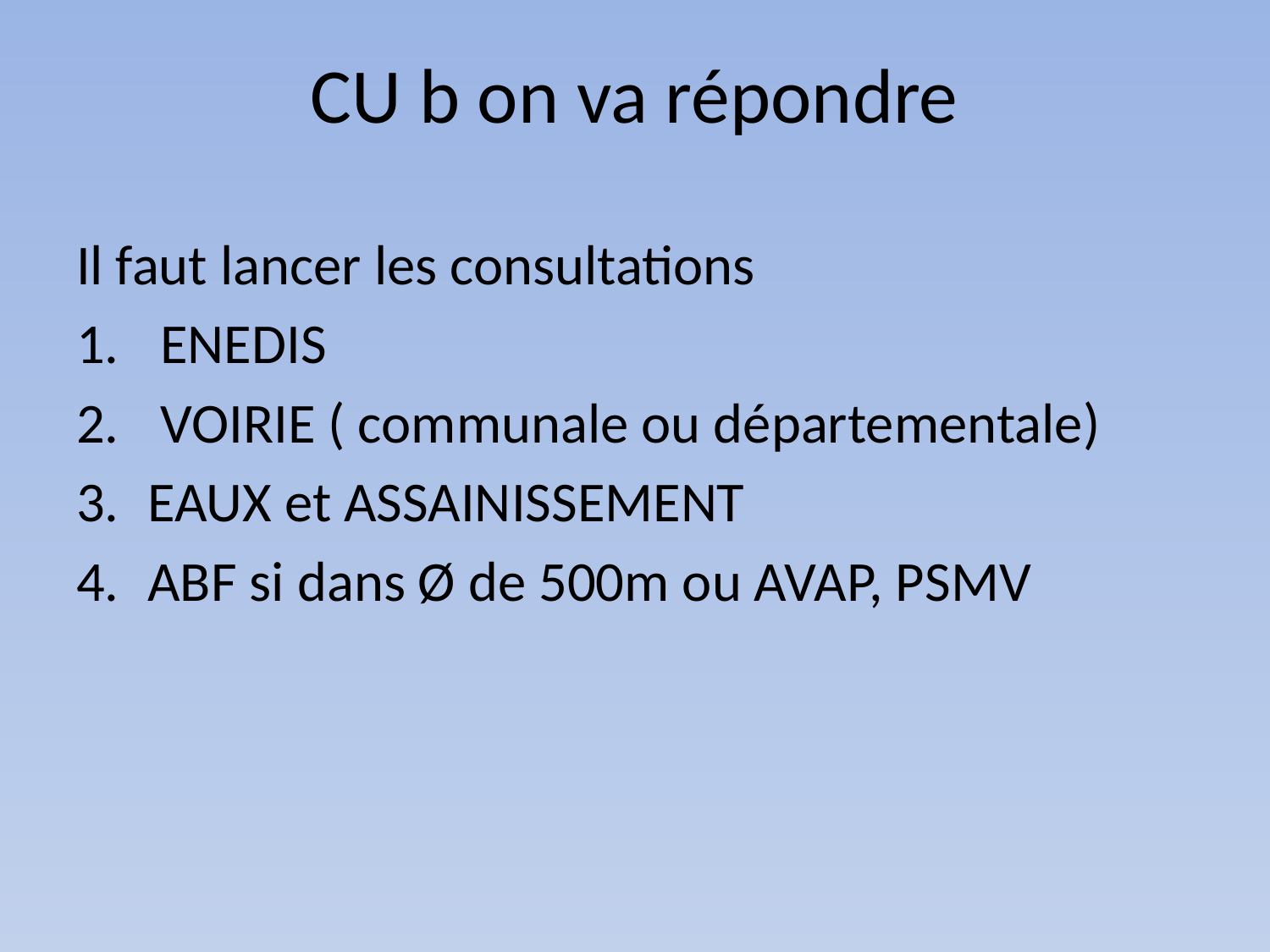

# CU b on va répondre
Il faut lancer les consultations
 ENEDIS
 VOIRIE ( communale ou départementale)
EAUX et ASSAINISSEMENT
ABF si dans Ø de 500m ou AVAP, PSMV